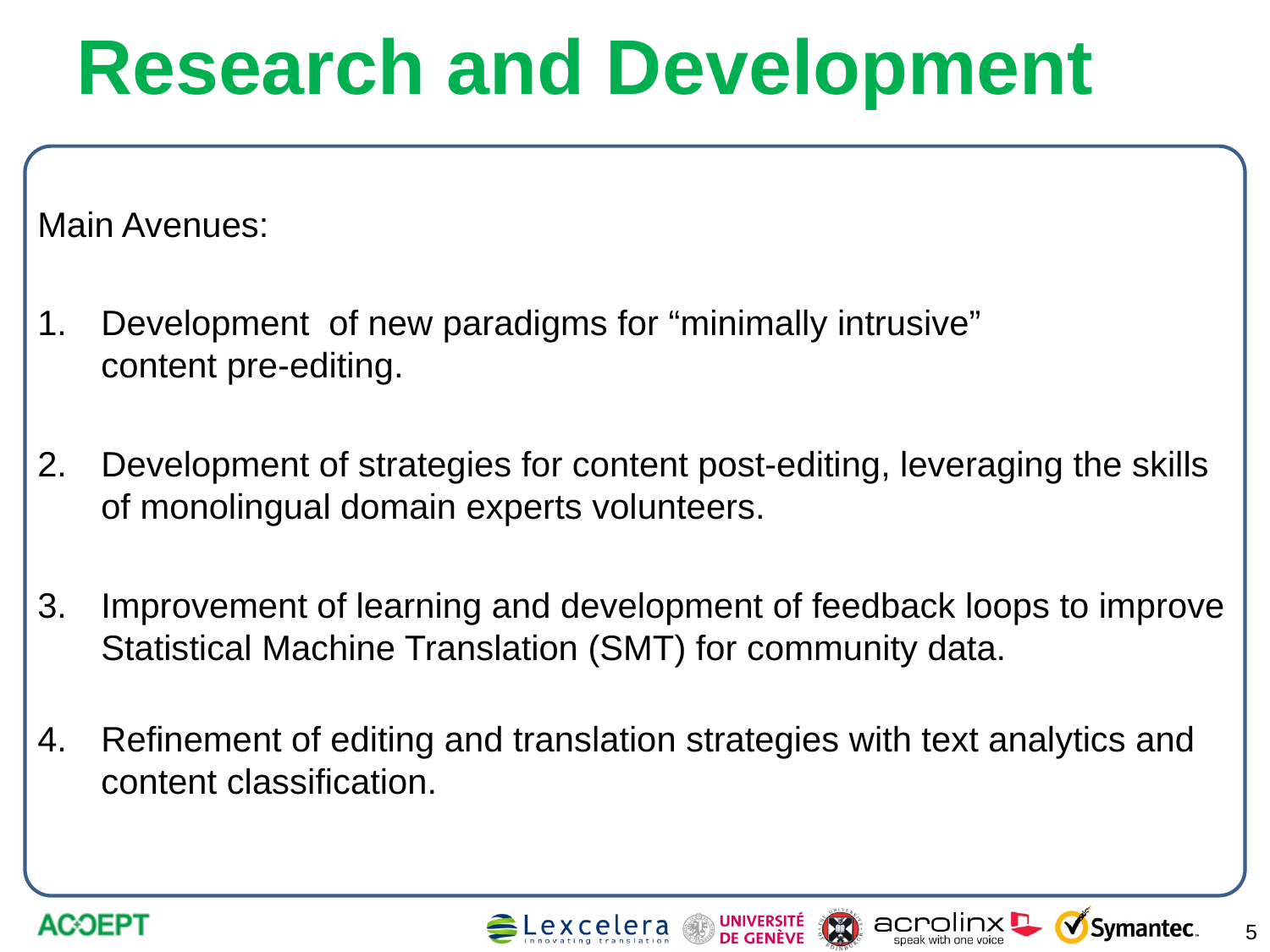

# Research and Development

Main Avenues:

Development  of new paradigms for “minimally intrusive”
content pre-editing.

Development of strategies for content post-editing, leveraging the skills of monolingual domain experts volunteers.

Improvement of learning and development of feedback loops to improve Statistical Machine Translation (SMT) for community data.
Refinement of editing and translation strategies with text analytics and content classification.
5